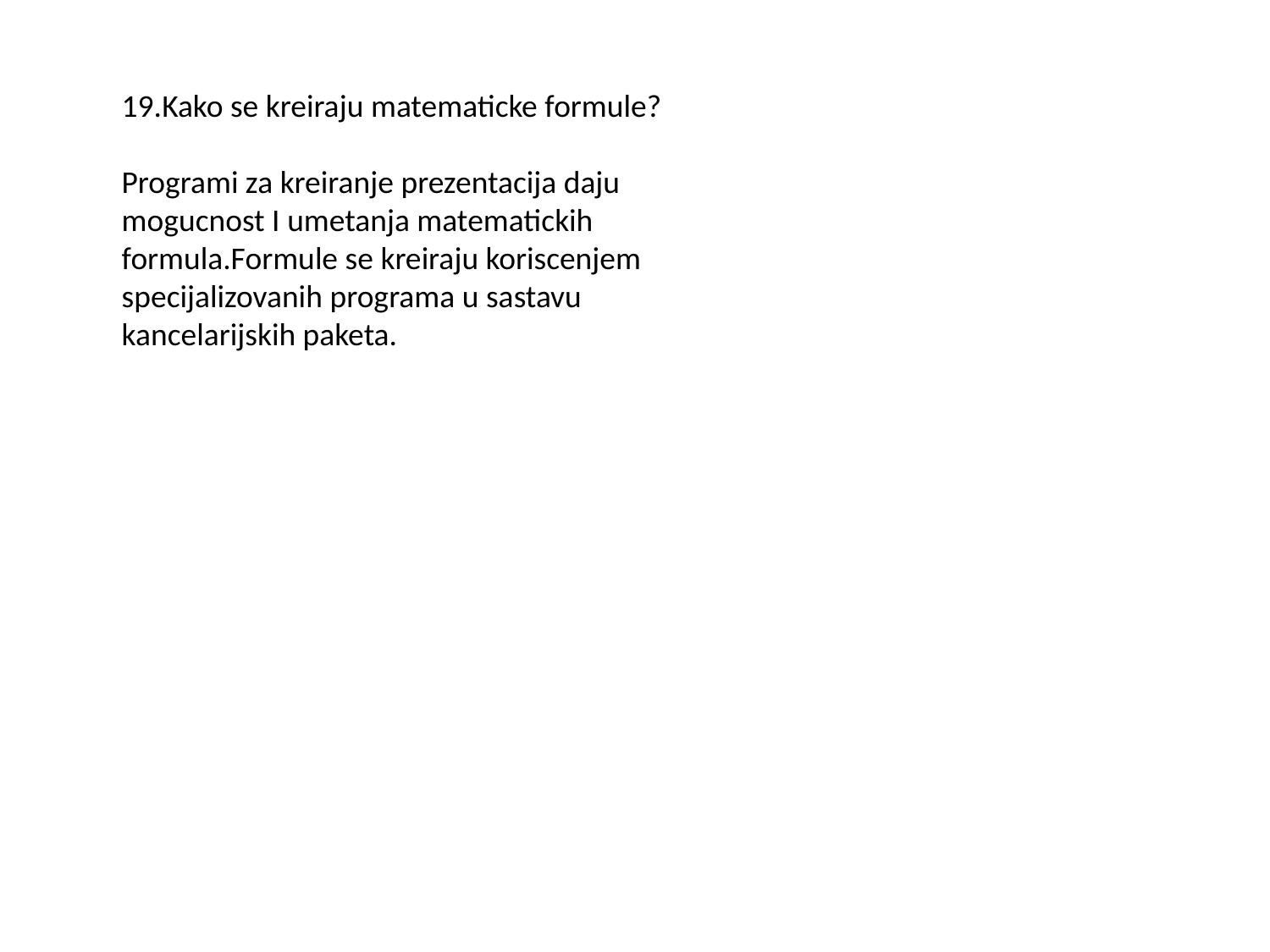

19.Kako se kreiraju matematicke formule?

Programi za kreiranje prezentacija daju mogucnost I umetanja matematickih formula.Formule se kreiraju koriscenjem specijalizovanih programa u sastavu kancelarijskih paketa.